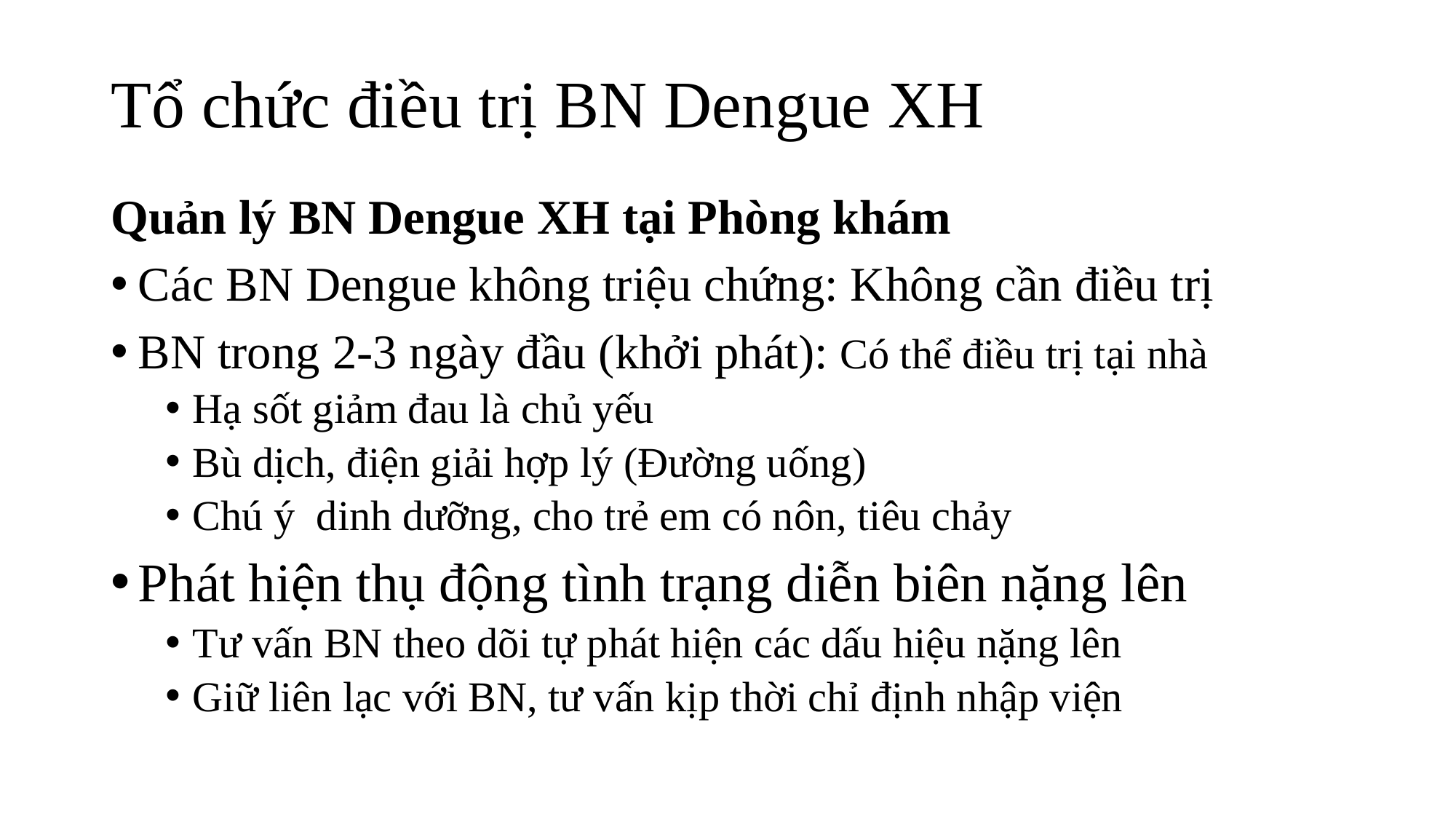

# Tổ chức điều trị BN Dengue XH
Quản lý BN Dengue XH tại Phòng khám
Các BN Dengue không triệu chứng: Không cần điều trị
BN trong 2-3 ngày đầu (khởi phát): Có thể điều trị tại nhà
Hạ sốt giảm đau là chủ yếu
Bù dịch, điện giải hợp lý (Đường uống)
Chú ý  dinh dưỡng, cho trẻ em có nôn, tiêu chảy
Phát hiện thụ động tình trạng diễn biên nặng lên
Tư vấn BN theo dõi tự phát hiện các dấu hiệu nặng lên
Giữ liên lạc với BN, tư vấn kịp thời chỉ định nhập viện